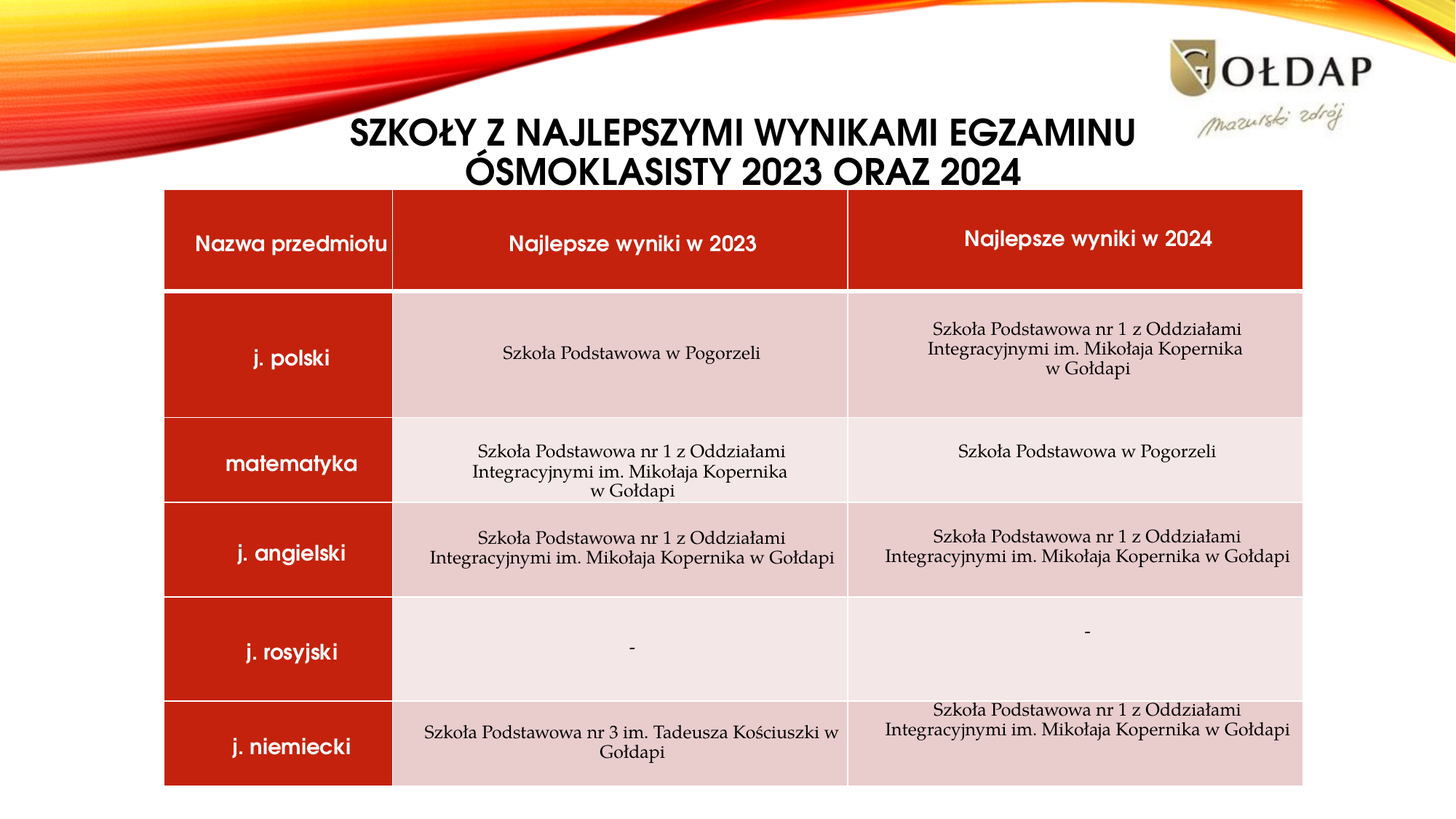

# Szkoły z najlepszymi wynikami egzaminu ósmoklasisty 2023 oraz 2024
| Nazwa przedmiotu | Najlepsze wyniki w 2023 | Najlepsze wyniki w 2024 |
| --- | --- | --- |
| j. polski | Szkoła Podstawowa w Pogorzeli | Szkoła Podstawowa nr 1 z Oddziałami Integracyjnymi im. Mikołaja Kopernika w Gołdapi |
| matematyka | Szkoła Podstawowa nr 1 z Oddziałami Integracyjnymi im. Mikołaja Kopernika w Gołdapi | Szkoła Podstawowa w Pogorzeli |
| j. angielski | Szkoła Podstawowa nr 1 z Oddziałami Integracyjnymi im. Mikołaja Kopernika w Gołdapi | Szkoła Podstawowa nr 1 z Oddziałami Integracyjnymi im. Mikołaja Kopernika w Gołdapi |
| j. rosyjski | - | - |
| j. niemiecki | Szkoła Podstawowa nr 3 im. Tadeusza Kościuszki w Gołdapi | Szkoła Podstawowa nr 1 z Oddziałami Integracyjnymi im. Mikołaja Kopernika w Gołdapi |